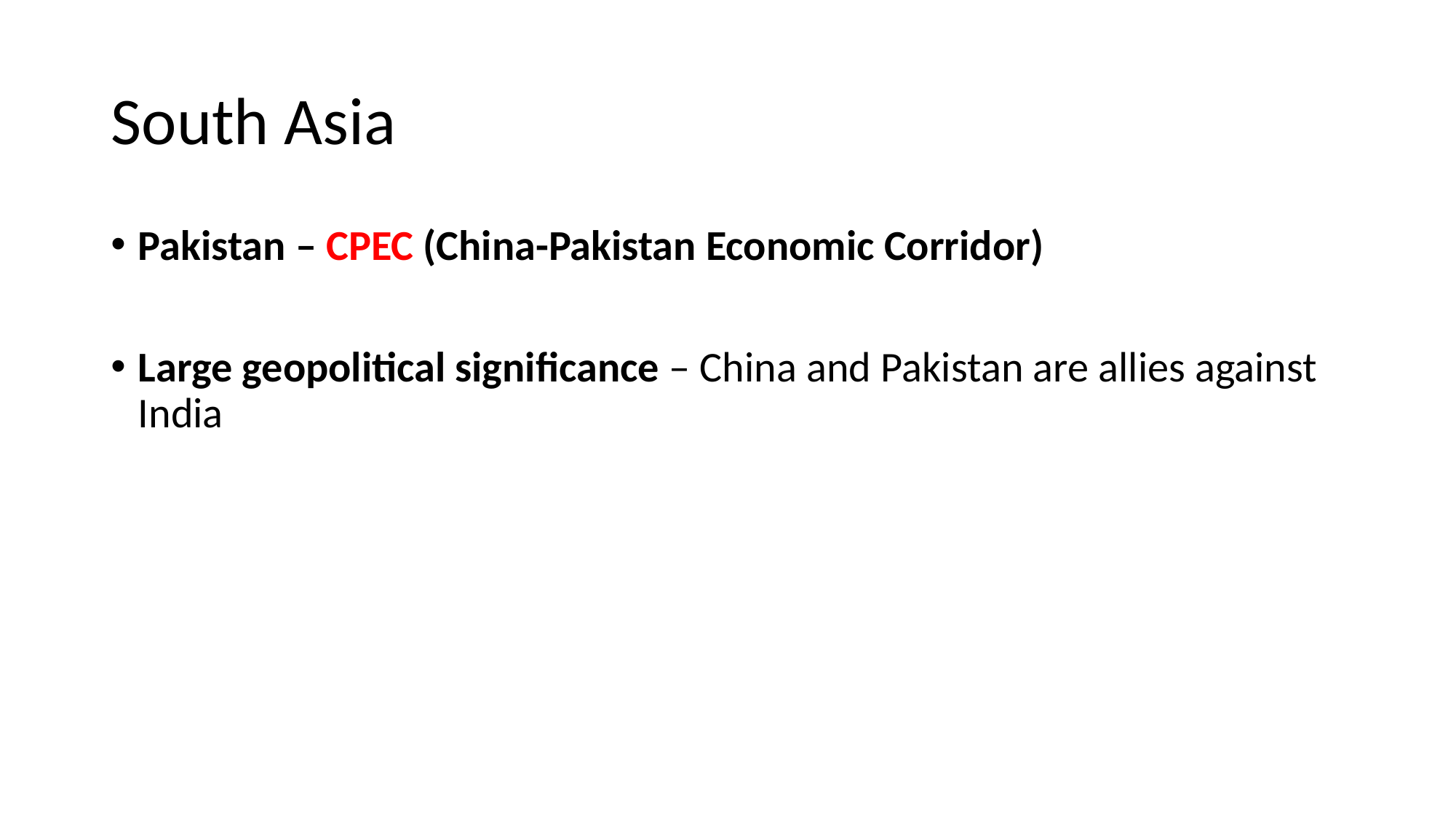

# South Asia
Pakistan – CPEC (China-Pakistan Economic Corridor)

Large geopolitical significance – China and Pakistan are allies against India